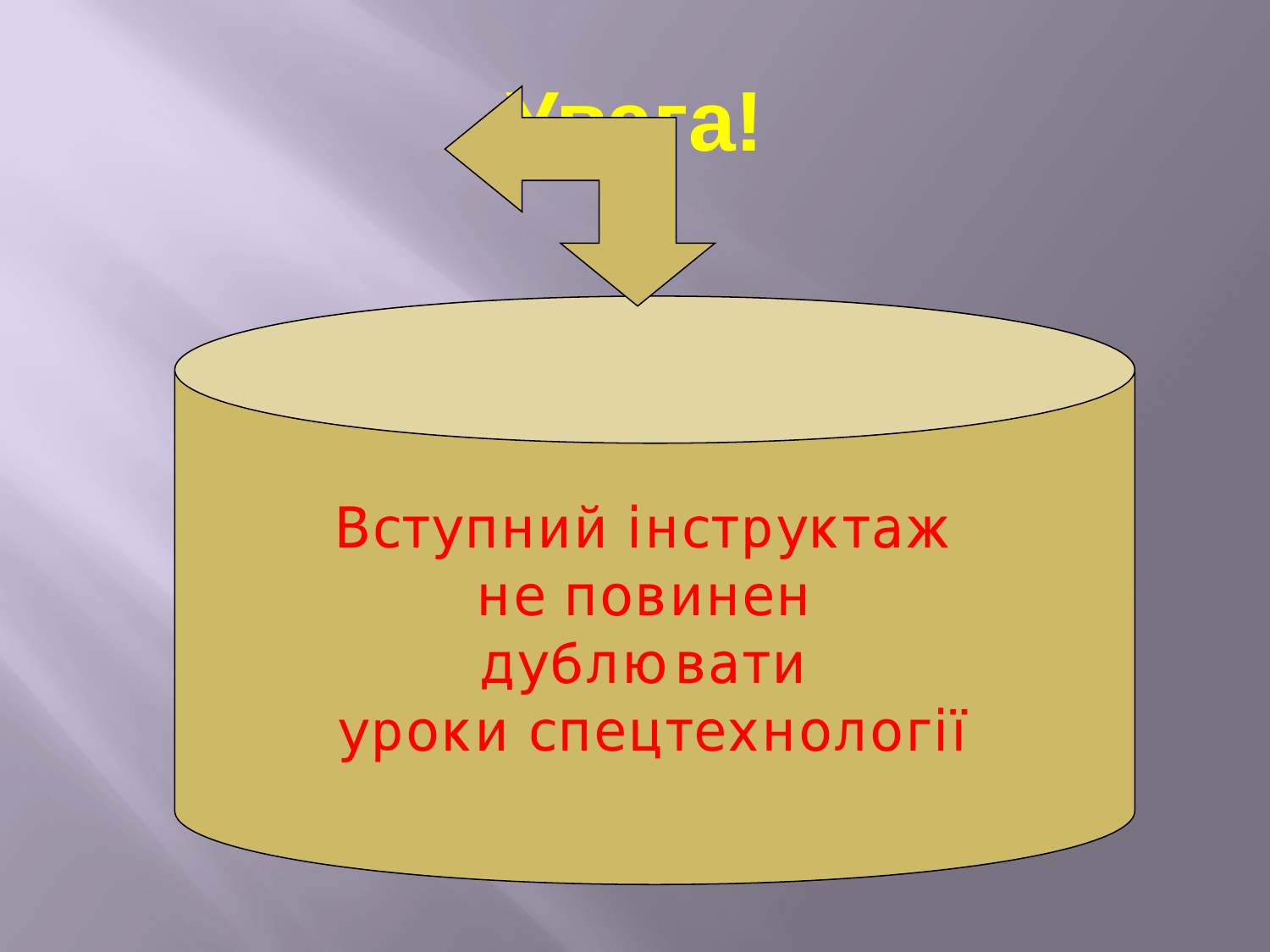

# Увага!

Вступний інструктаж
не повинен
дублювати
уроки спецтехнології